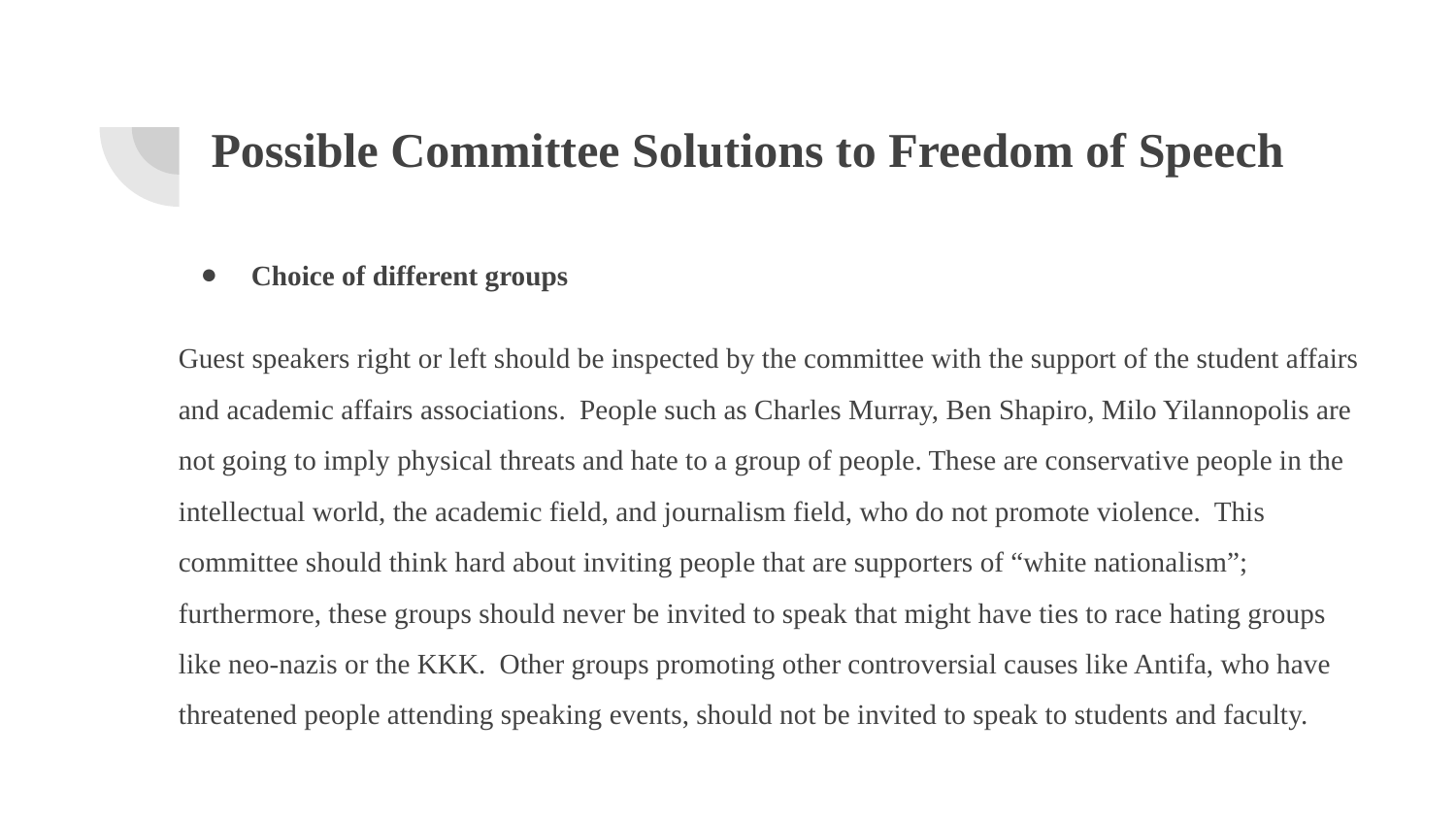

# Possible Committee Solutions to Freedom of Speech
Choice of different groups
Guest speakers right or left should be inspected by the committee with the support of the student affairs and academic affairs associations.  People such as Charles Murray, Ben Shapiro, Milo Yilannopolis are not going to imply physical threats and hate to a group of people. These are conservative people in the intellectual world, the academic field, and journalism field, who do not promote violence.  This committee should think hard about inviting people that are supporters of “white nationalism”; furthermore, these groups should never be invited to speak that might have ties to race hating groups like neo-nazis or the KKK.  Other groups promoting other controversial causes like Antifa, who have threatened people attending speaking events, should not be invited to speak to students and faculty.